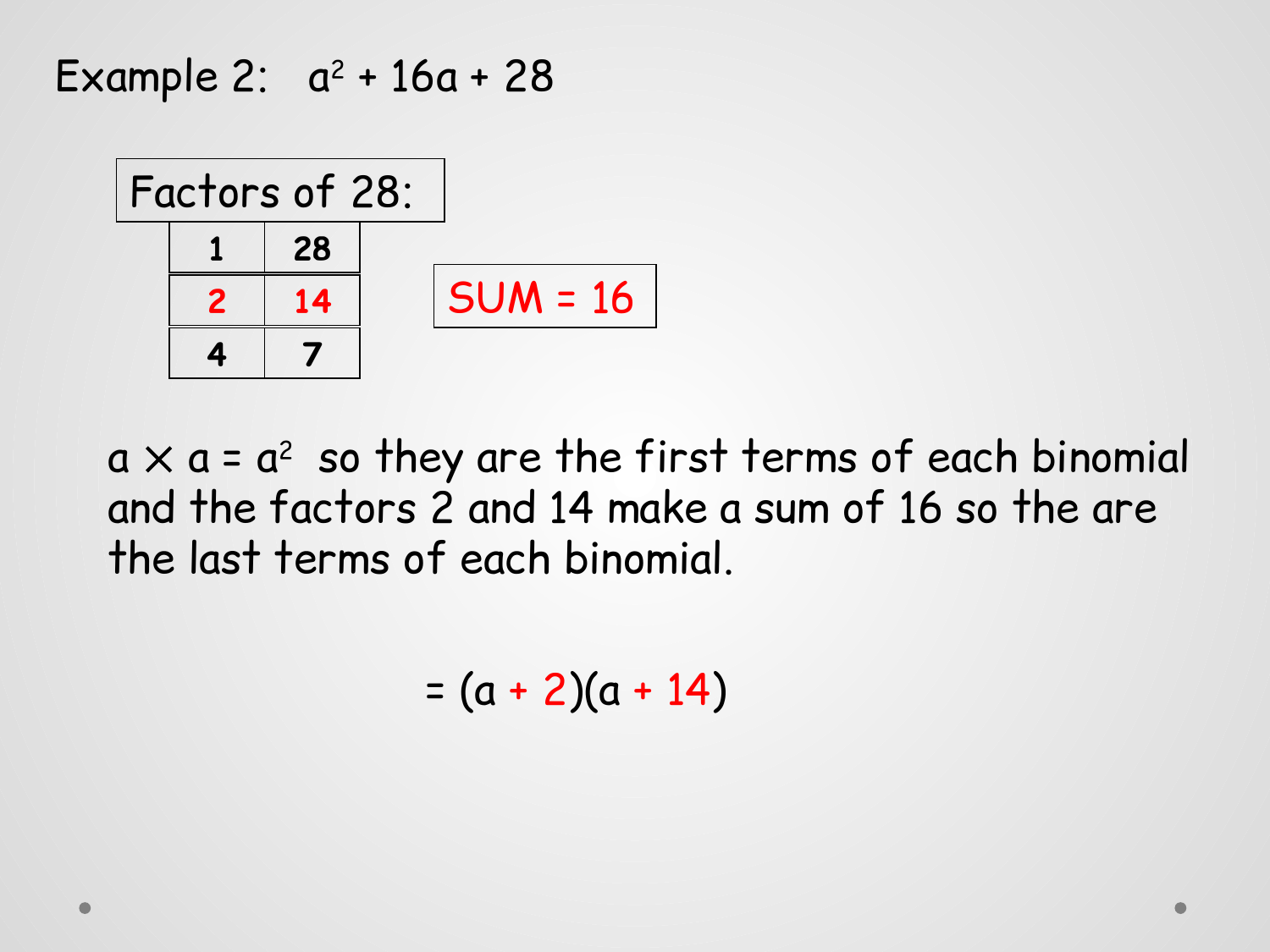

Example 2:	a2 + 16a + 28
Factors of 28:
1
28
2
14
4
7
SUM = 16
a × a = a2  so they are the first terms of each binomial and the factors 2 and 14 make a sum of 16 so the are the last terms of each binomial.
= (a + 2)(a + 14)